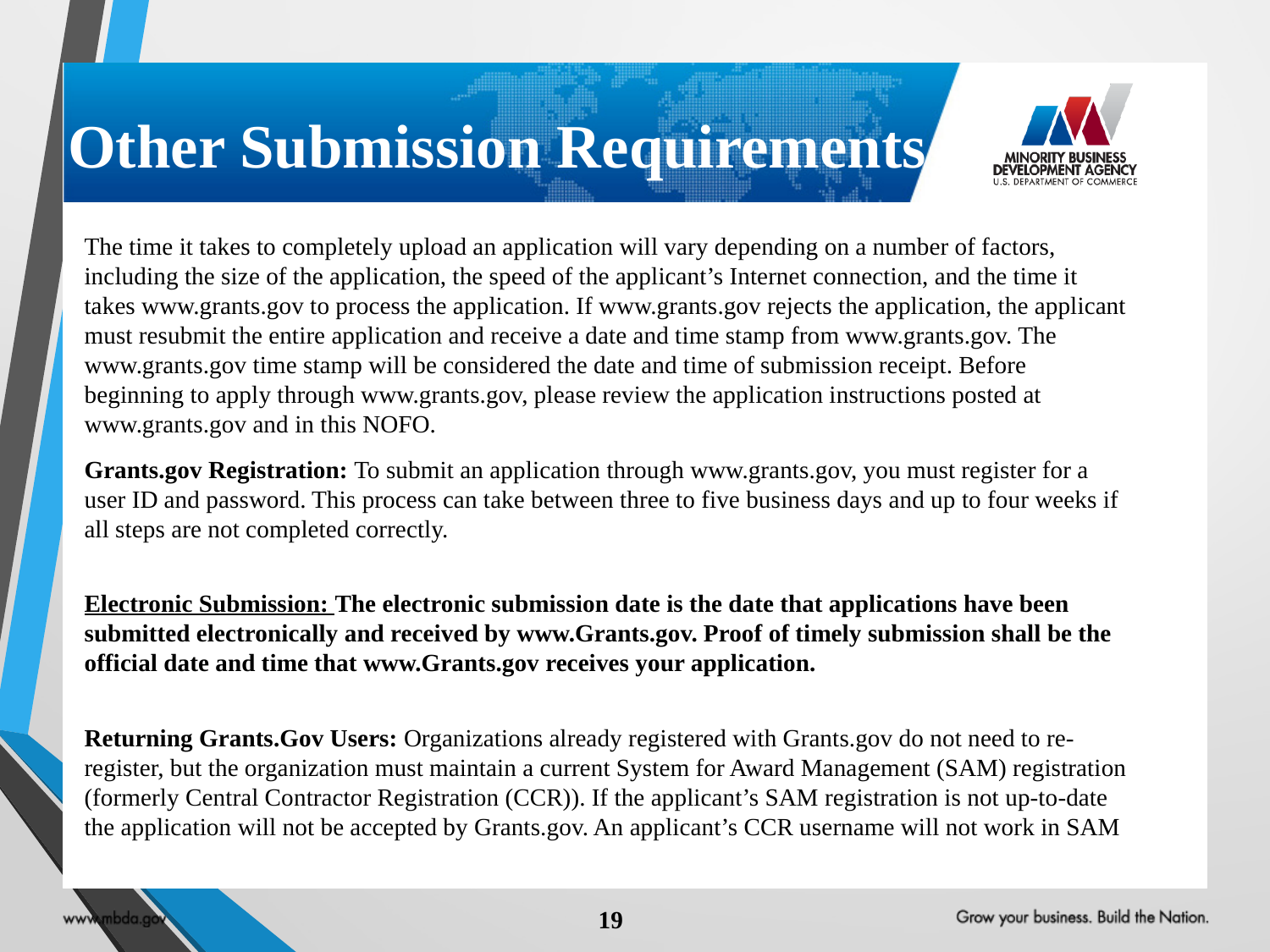

# Other Submission Requirements
The time it takes to completely upload an application will vary depending on a number of factors, including the size of the application, the speed of the applicant’s Internet connection, and the time it takes www.grants.gov to process the application. If www.grants.gov rejects the application, the applicant must resubmit the entire application and receive a date and time stamp from www.grants.gov. The www.grants.gov time stamp will be considered the date and time of submission receipt. Before beginning to apply through www.grants.gov, please review the application instructions posted at www.grants.gov and in this NOFO.
Grants.gov Registration: To submit an application through www.grants.gov, you must register for a user ID and password. This process can take between three to five business days and up to four weeks if all steps are not completed correctly.

Electronic Submission: The electronic submission date is the date that applications have been submitted electronically and received by www.Grants.gov. Proof of timely submission shall be the official date and time that www.Grants.gov receives your application.

Returning Grants.Gov Users: Organizations already registered with Grants.gov do not need to re-register, but the organization must maintain a current System for Award Management (SAM) registration (formerly Central Contractor Registration (CCR)). If the applicant’s SAM registration is not up-to-date the application will not be accepted by Grants.gov. An applicant’s CCR username will not work in SAM

19